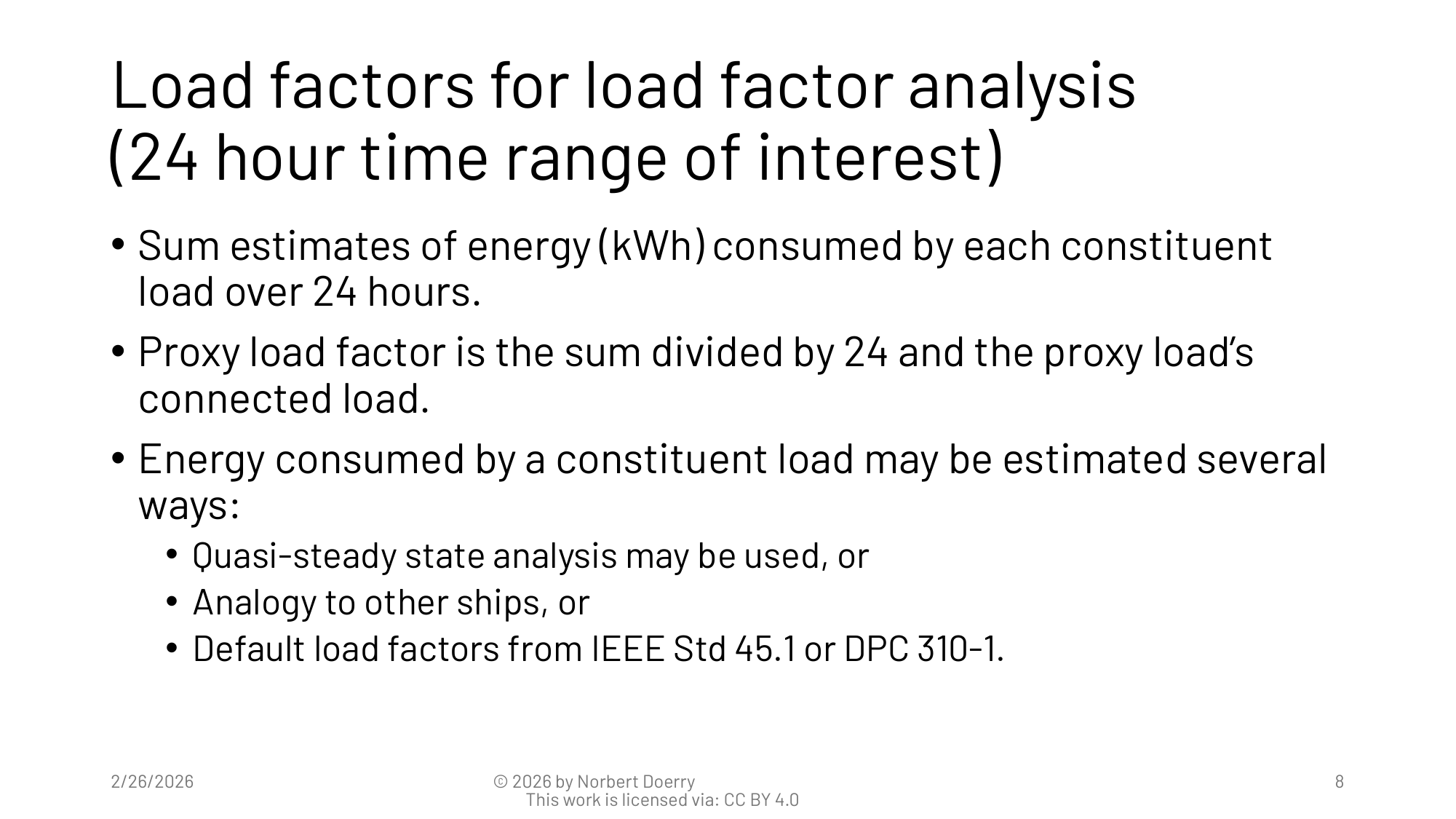

# Load factors for load factor analysis (24 hour time range of interest)
Sum estimates of energy (kWh) consumed by each constituent load over 24 hours.
Proxy load factor is the sum divided by 24 and the proxy load’s connected load.
Energy consumed by a constituent load may be estimated several ways:
Quasi-steady state analysis may be used, or
Analogy to other ships, or
Default load factors from IEEE Std 45.1 or DPC 310-1.

2/26/2026
© 2026 by Norbert Doerry                                                                                  This work is licensed via: CC BY 4.0
8